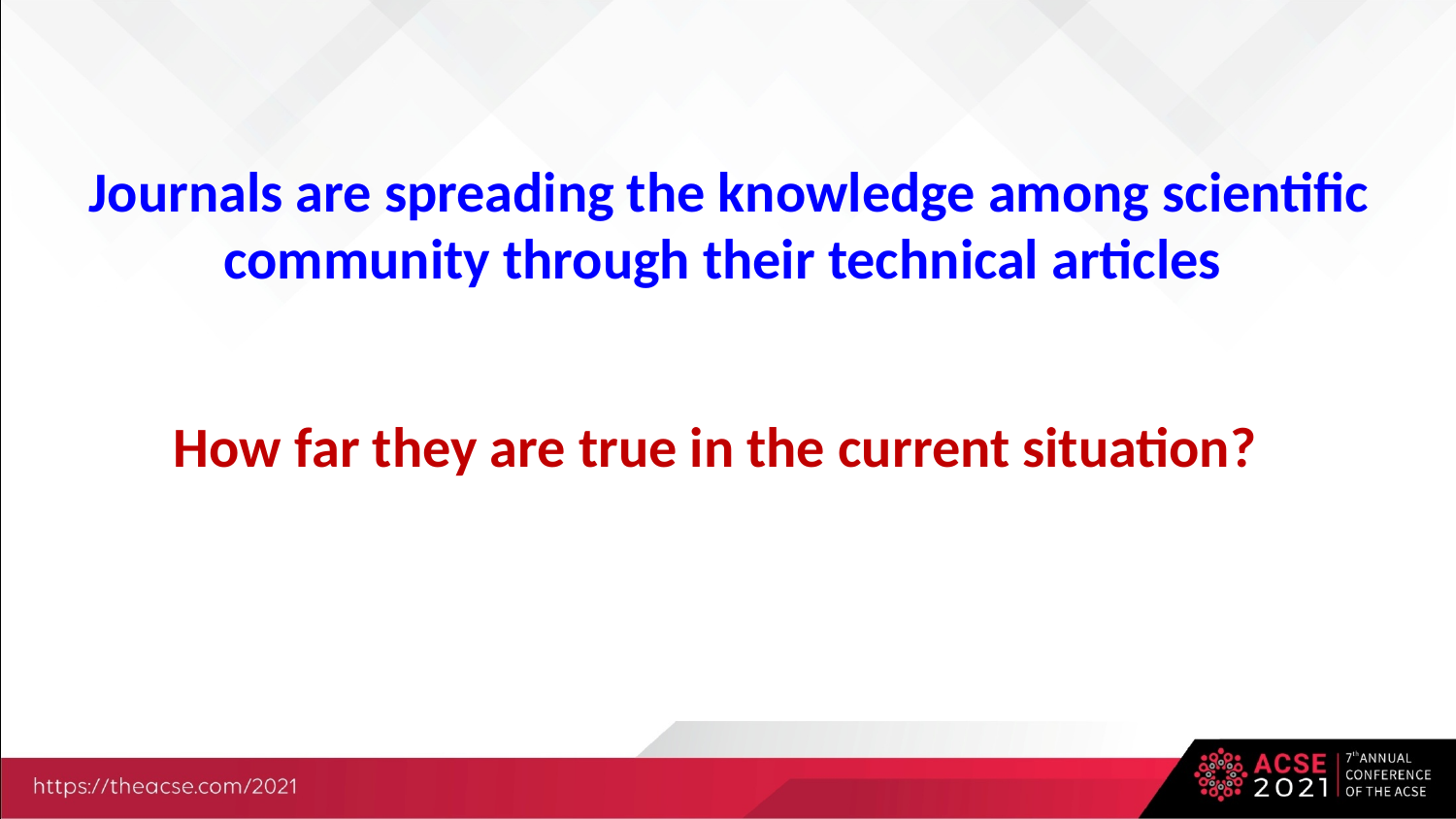

Journals are spreading the knowledge among scientific community through their technical articles

How far they are true in the current situation?